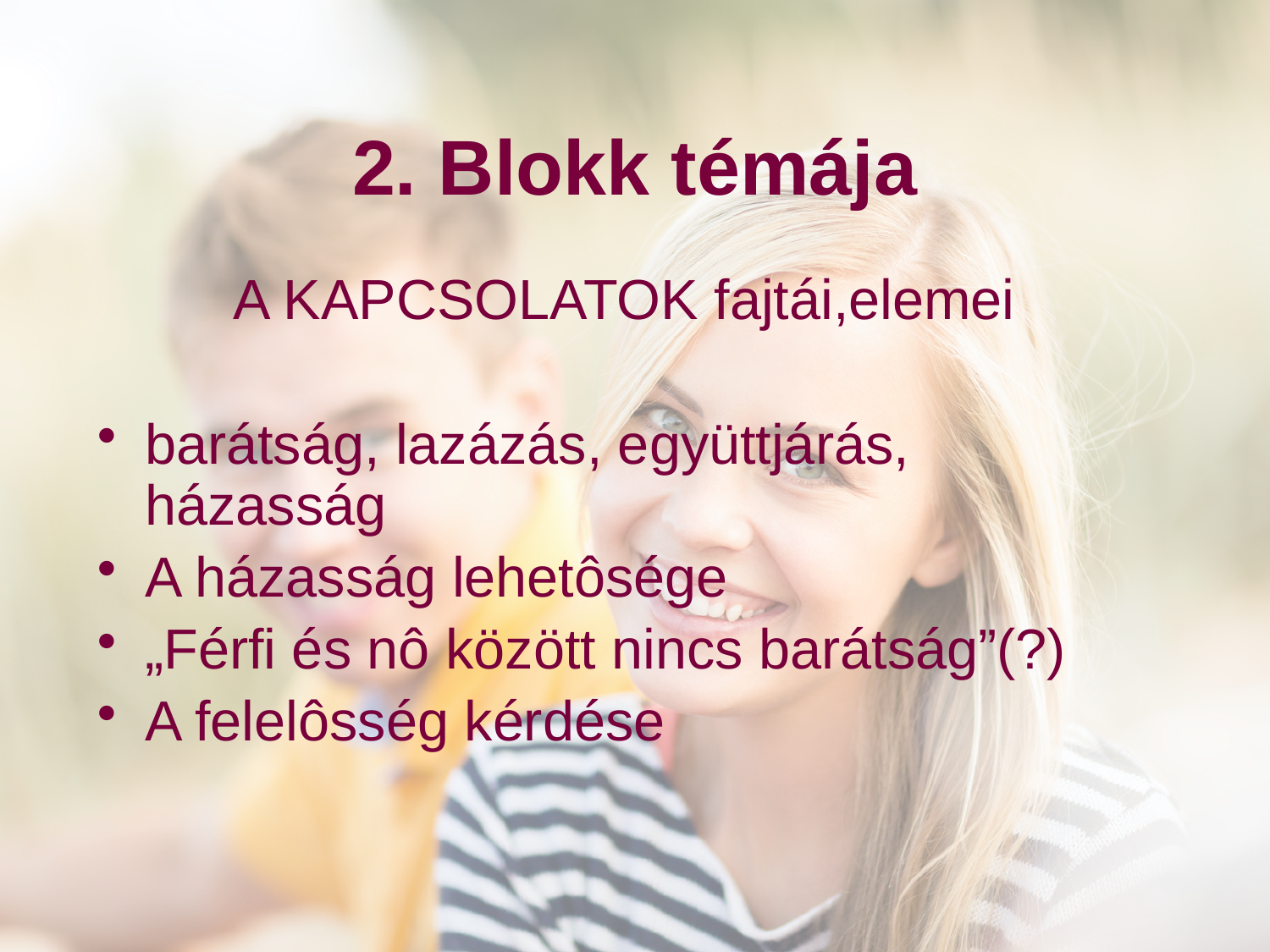

# 2. Blokk témája
A KAPCSOLATOK fajtái,elemei

barátság, lazázás, együttjárás, házasság
A házasság lehetôsége
„Férfi és nô között nincs barátság”(?)
A felelôsség kérdése